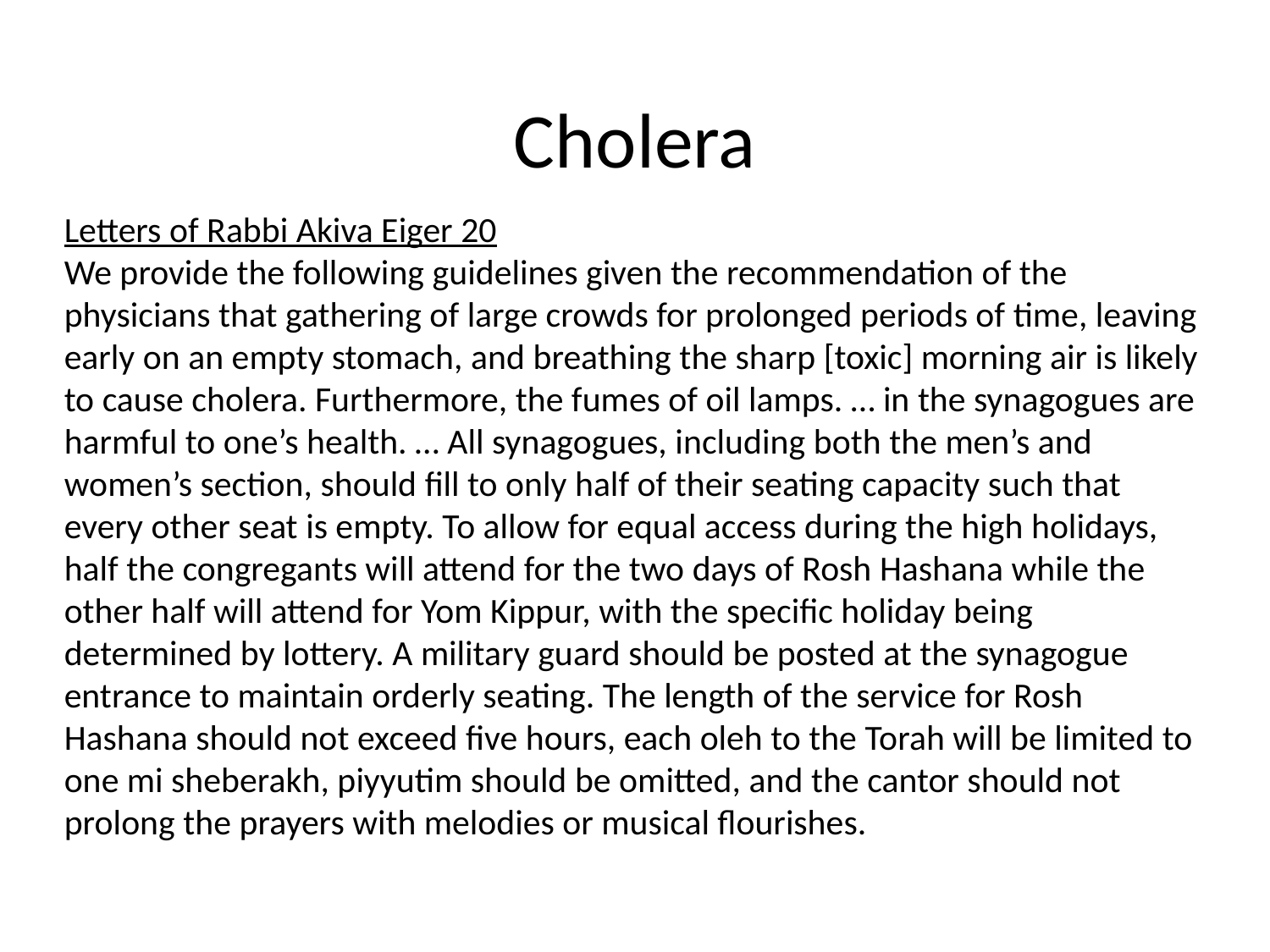

# Cholera
Letters of Rabbi Akiva Eiger 20
We provide the following guidelines given the recommendation of the physicians that gathering of large crowds for prolonged periods of time, leaving early on an empty stomach, and breathing the sharp [toxic] morning air is likely to cause cholera. Furthermore, the fumes of oil lamps. … in the synagogues are harmful to one’s health. … All synagogues, including both the men’s and women’s section, should fill to only half of their seating capacity such that every other seat is empty. To allow for equal access during the high holidays, half the congregants will attend for the two days of Rosh Hashana while the other half will attend for Yom Kippur, with the specific holiday being determined by lottery. A military guard should be posted at the synagogue entrance to maintain orderly seating. The length of the service for Rosh Hashana should not exceed five hours, each oleh to the Torah will be limited to one mi sheberakh, piyyutim should be omitted, and the cantor should not prolong the prayers with melodies or musical flourishes.